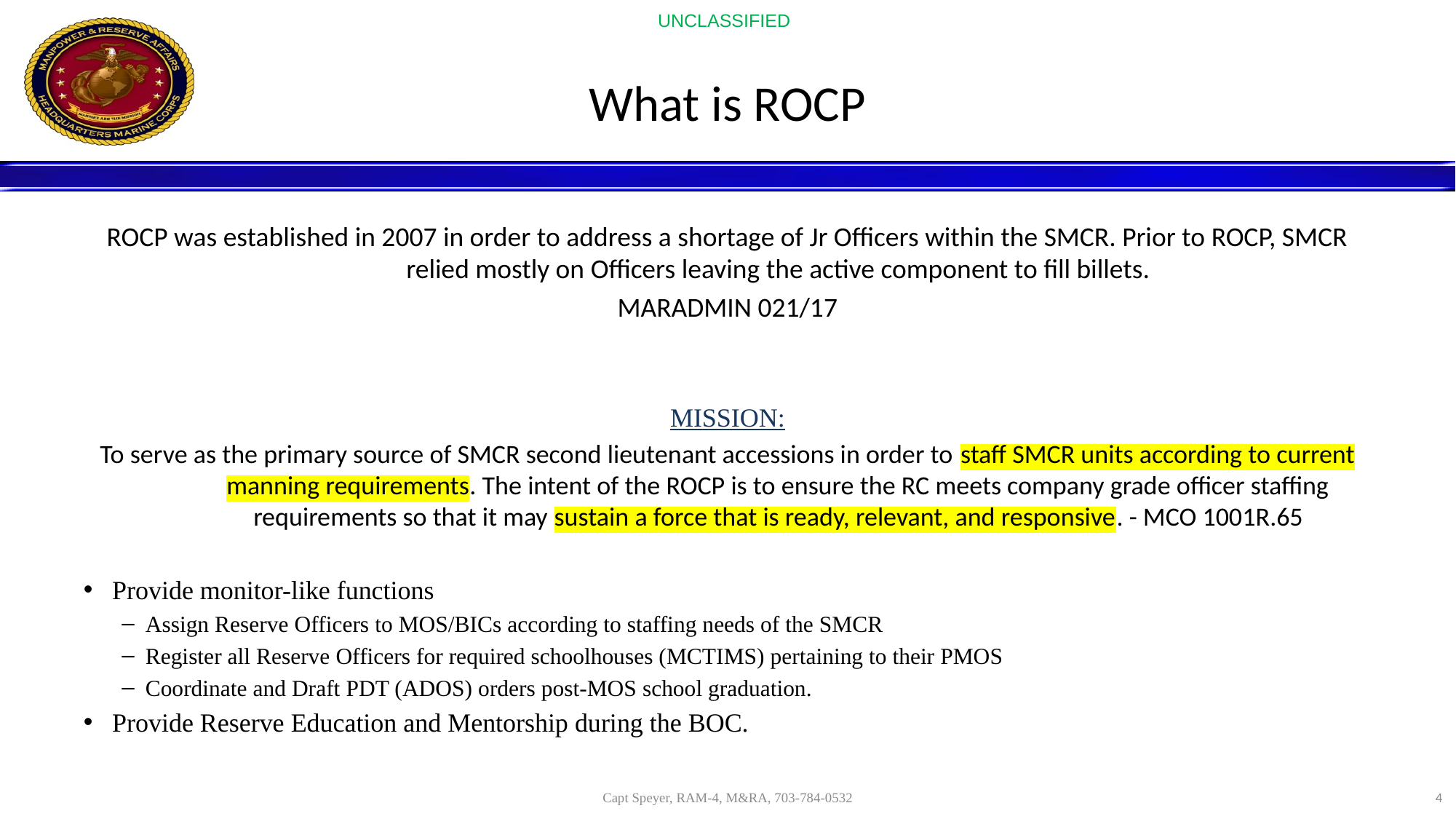

# What is ROCP
ROCP was established in 2007 in order to address a shortage of Jr Officers within the SMCR. Prior to ROCP, SMCR relied mostly on Officers leaving the active component to fill billets.
MARADMIN 021/17

MISSION:
To serve as the primary source of SMCR second lieutenant accessions in order to staff SMCR units according to current manning requirements. The intent of the ROCP is to ensure the RC meets company grade officer staffing requirements so that it may sustain a force that is ready, relevant, and responsive. - MCO 1001R.65

Provide monitor-like functions
Assign Reserve Officers to MOS/BICs according to staffing needs of the SMCR
Register all Reserve Officers for required schoolhouses (MCTIMS) pertaining to their PMOS
Coordinate and Draft PDT (ADOS) orders post-MOS school graduation.
Provide Reserve Education and Mentorship during the BOC.

Capt Speyer, RAM-4, M&RA, 703-784-0532
4